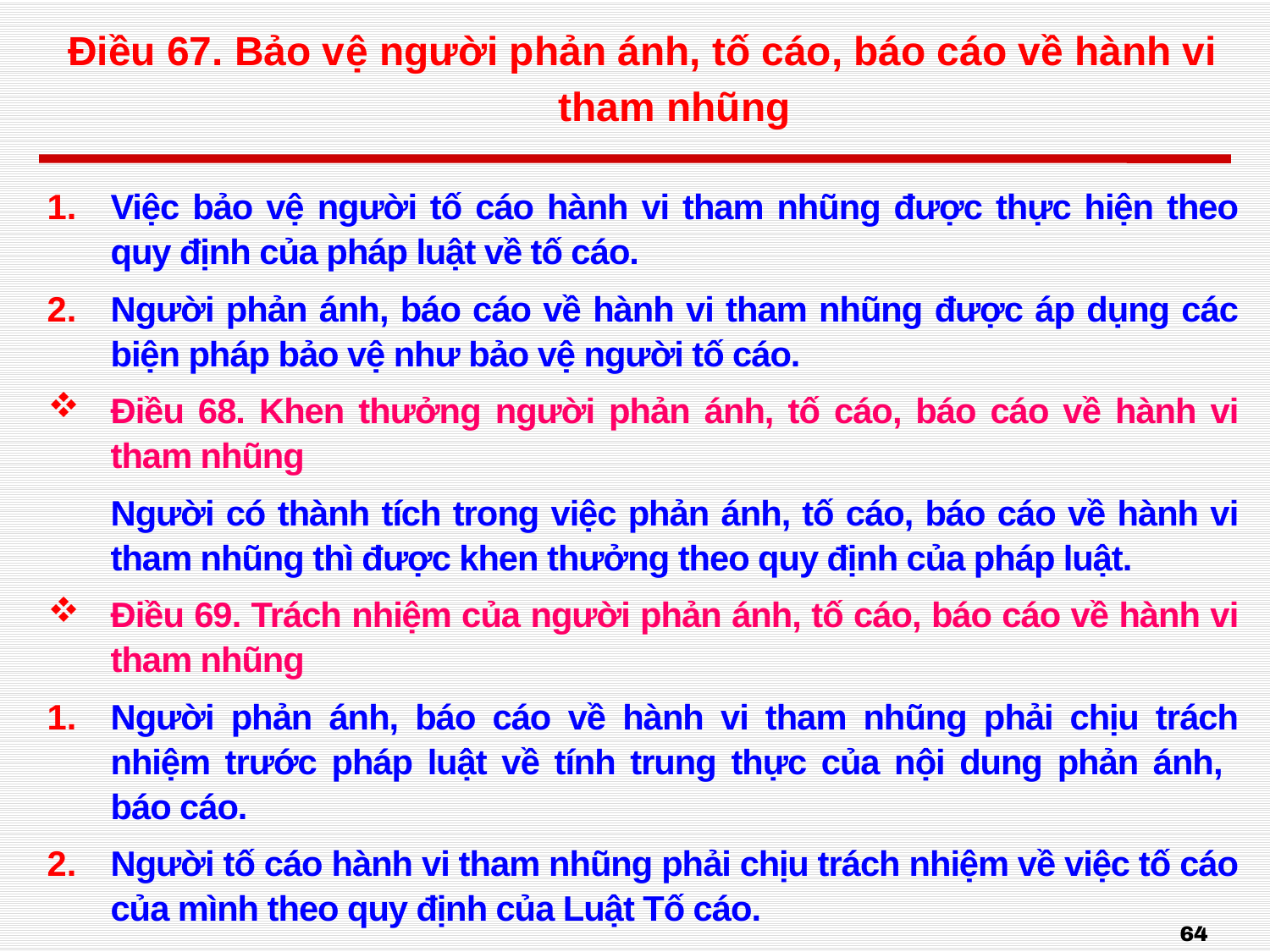

# Điều 67. Bảo vệ người phản ánh, tố cáo, báo cáo về hành vi tham nhũng
Việc bảo vệ người tố cáo hành vi tham nhũng được thực hiện theo quy định của pháp luật về tố cáo.
Người phản ánh, báo cáo về hành vi tham nhũng được áp dụng các biện pháp bảo vệ như bảo vệ người tố cáo.
Điều 68. Khen thưởng người phản ánh, tố cáo, báo cáo về hành vi tham nhũng
Người có thành tích trong việc phản ánh, tố cáo, báo cáo về hành vi tham nhũng thì được khen thưởng theo quy định của pháp luật.
Điều 69. Trách nhiệm của người phản ánh, tố cáo, báo cáo về hành vi tham nhũng
Người phản ánh, báo cáo về hành vi tham nhũng phải chịu trách nhiệm trước pháp luật về tính trung thực của nội dung phản ánh,
báo cáo.
Người tố cáo hành vi tham nhũng phải chịu trách nhiệm về việc tố cáo của mình theo quy định của Luật Tố cáo.